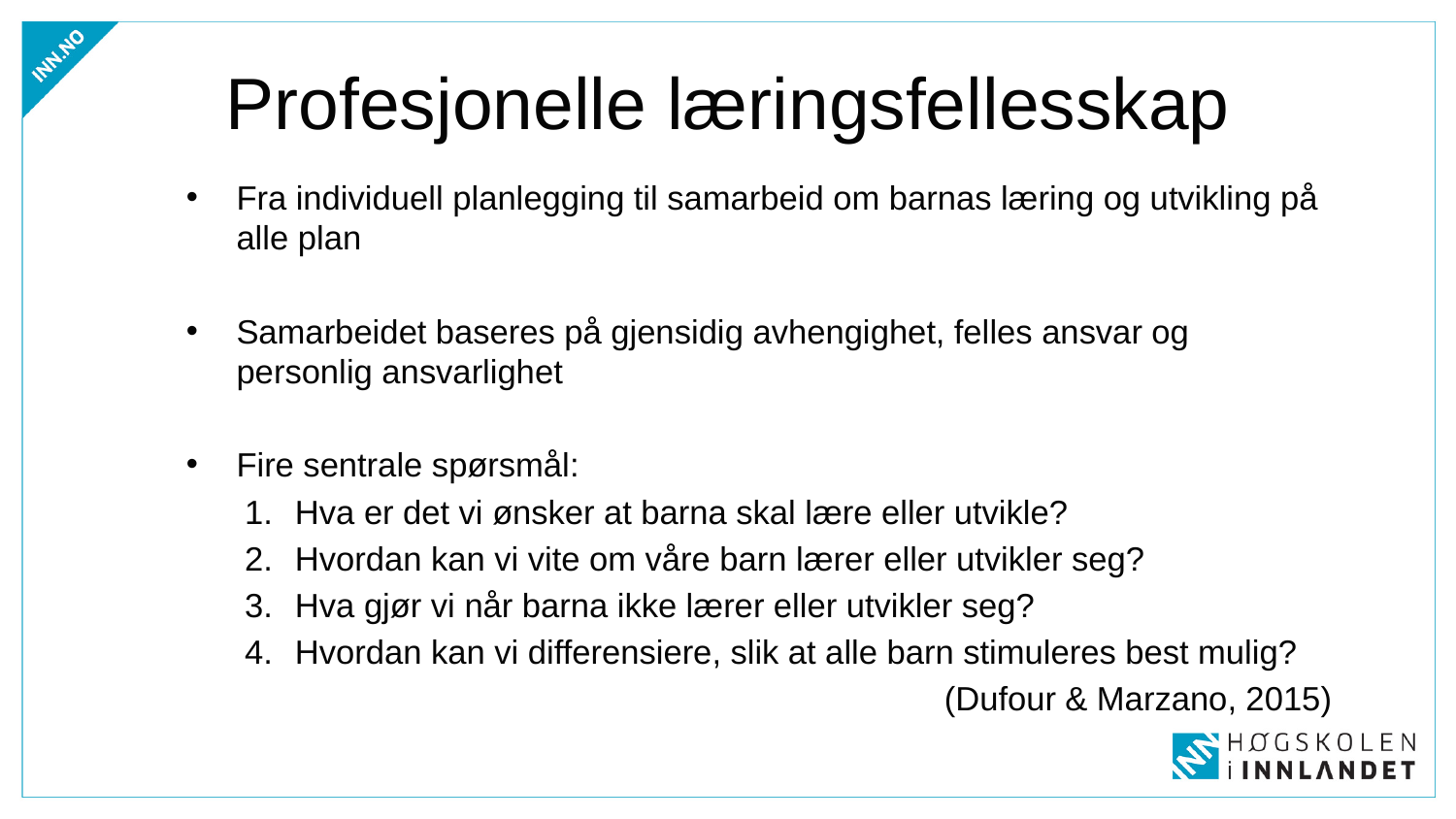

# Profesjonelle læringsfellesskap
Fra individuell planlegging til samarbeid om barnas læring og utvikling på alle plan

Samarbeidet baseres på gjensidig avhengighet, felles ansvar og personlig ansvarlighet

Fire sentrale spørsmål:
Hva er det vi ønsker at barna skal lære eller utvikle?
Hvordan kan vi vite om våre barn lærer eller utvikler seg?
Hva gjør vi når barna ikke lærer eller utvikler seg?
Hvordan kan vi differensiere, slik at alle barn stimuleres best mulig?
(Dufour & Marzano, 2015)

Senter for praksisrettet utdanningsforsking